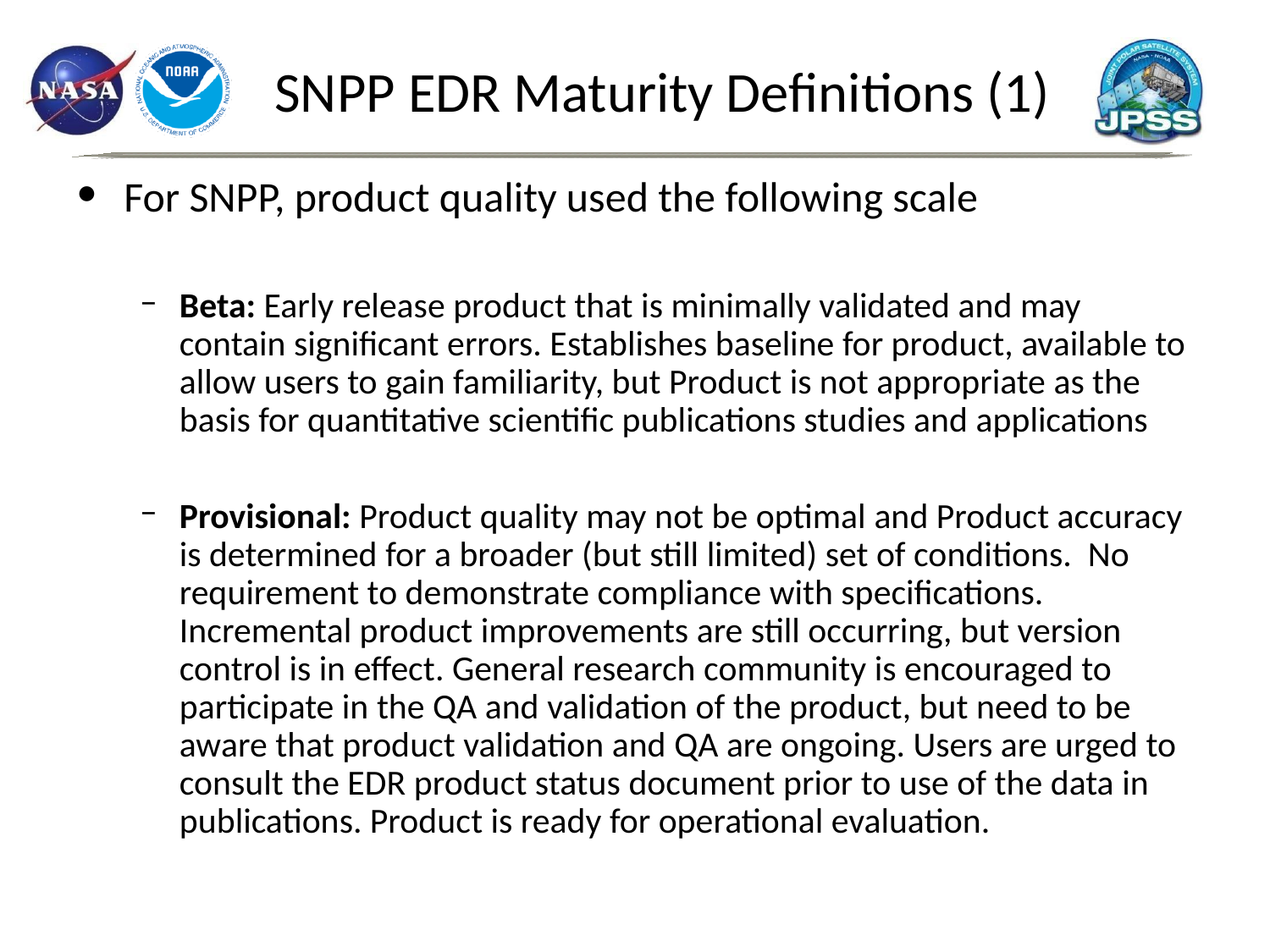

# SNPP EDR Maturity Definitions (1)
For SNPP, product quality used the following scale

Beta: Early release product that is minimally validated and may contain significant errors. Establishes baseline for product, available to allow users to gain familiarity, but Product is not appropriate as the basis for quantitative scientific publications studies and applications

Provisional: Product quality may not be optimal and Product accuracy is determined for a broader (but still limited) set of conditions.  No requirement to demonstrate compliance with specifications. Incremental product improvements are still occurring, but version control is in effect. General research community is encouraged to participate in the QA and validation of the product, but need to be aware that product validation and QA are ongoing. Users are urged to consult the EDR product status document prior to use of the data in publications. Product is ready for operational evaluation.